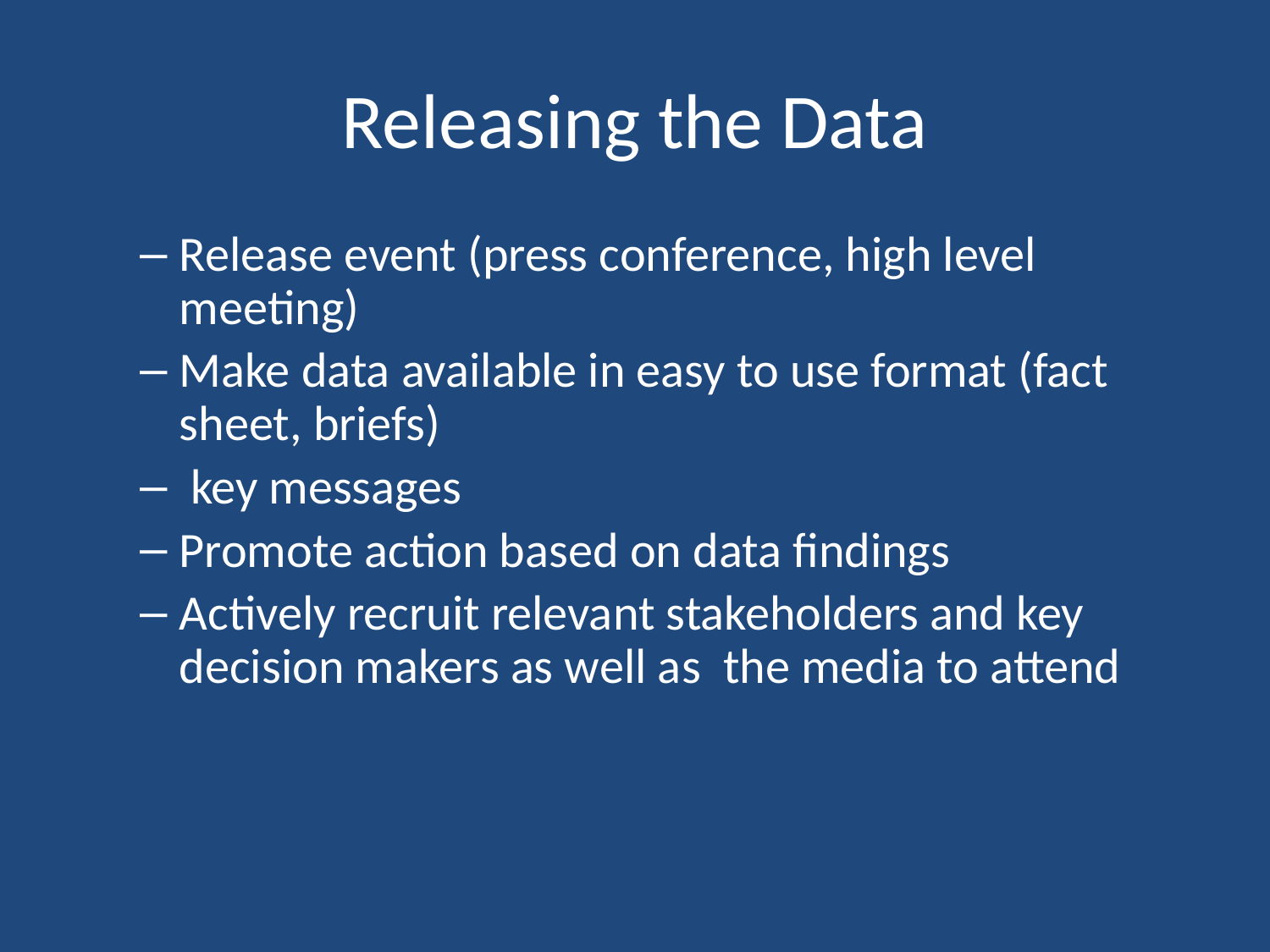

# Releasing the Data
Release event (press conference, high level meeting)
Make data available in easy to use format (fact sheet, briefs)
 key messages
Promote action based on data findings
Actively recruit relevant stakeholders and key decision makers as well as  the media to attend